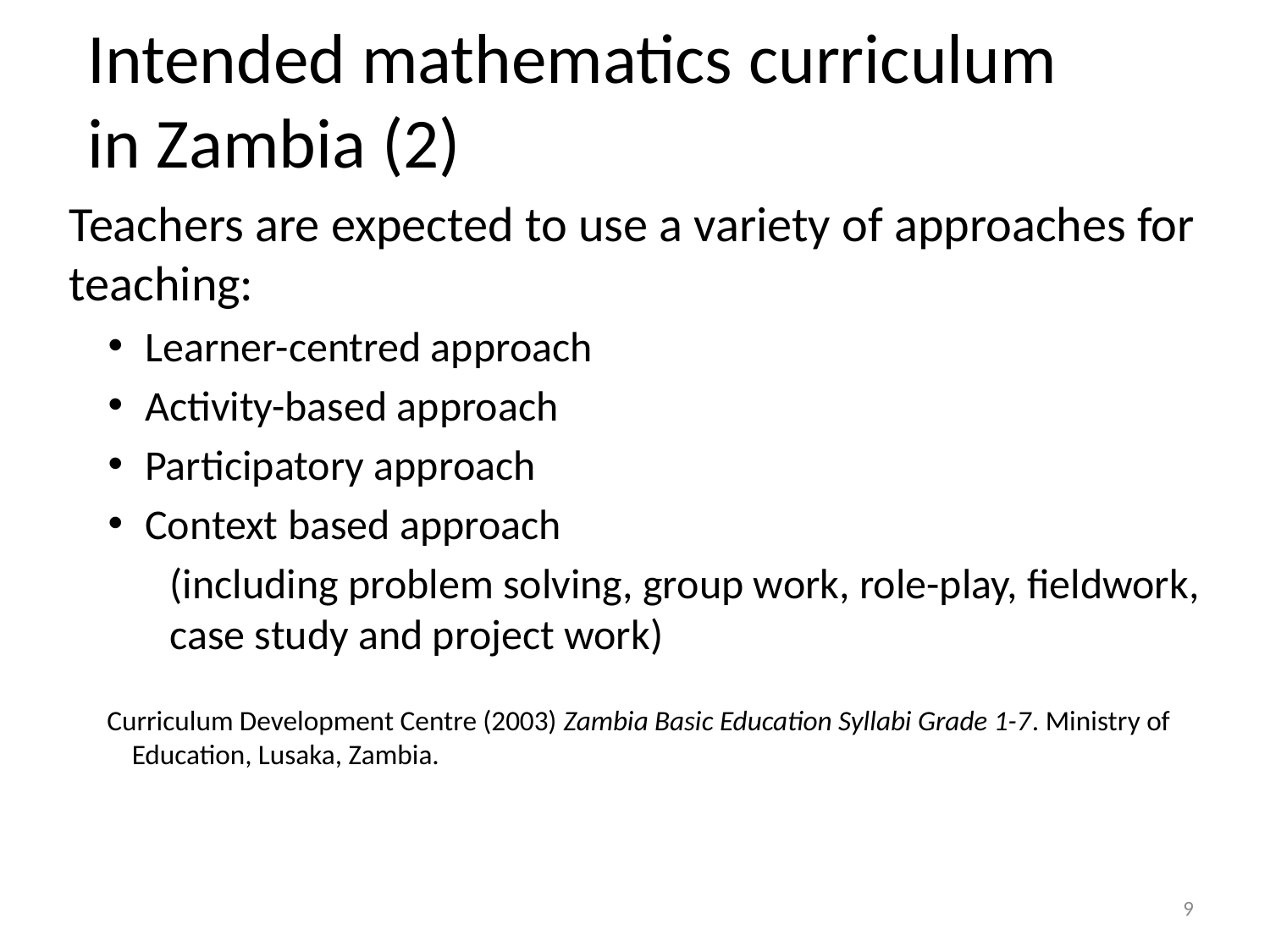

# Intended mathematics curriculum in Zambia (2)
Teachers are expected to use a variety of approaches for teaching:
Learner-centred approach
Activity-based approach
Participatory approach
Context based approach
(including problem solving, group work, role-play, fieldwork, case study and project work)

Curriculum Development Centre (2003) Zambia Basic Education Syllabi Grade 1-7. Ministry of Education, Lusaka, Zambia.
9